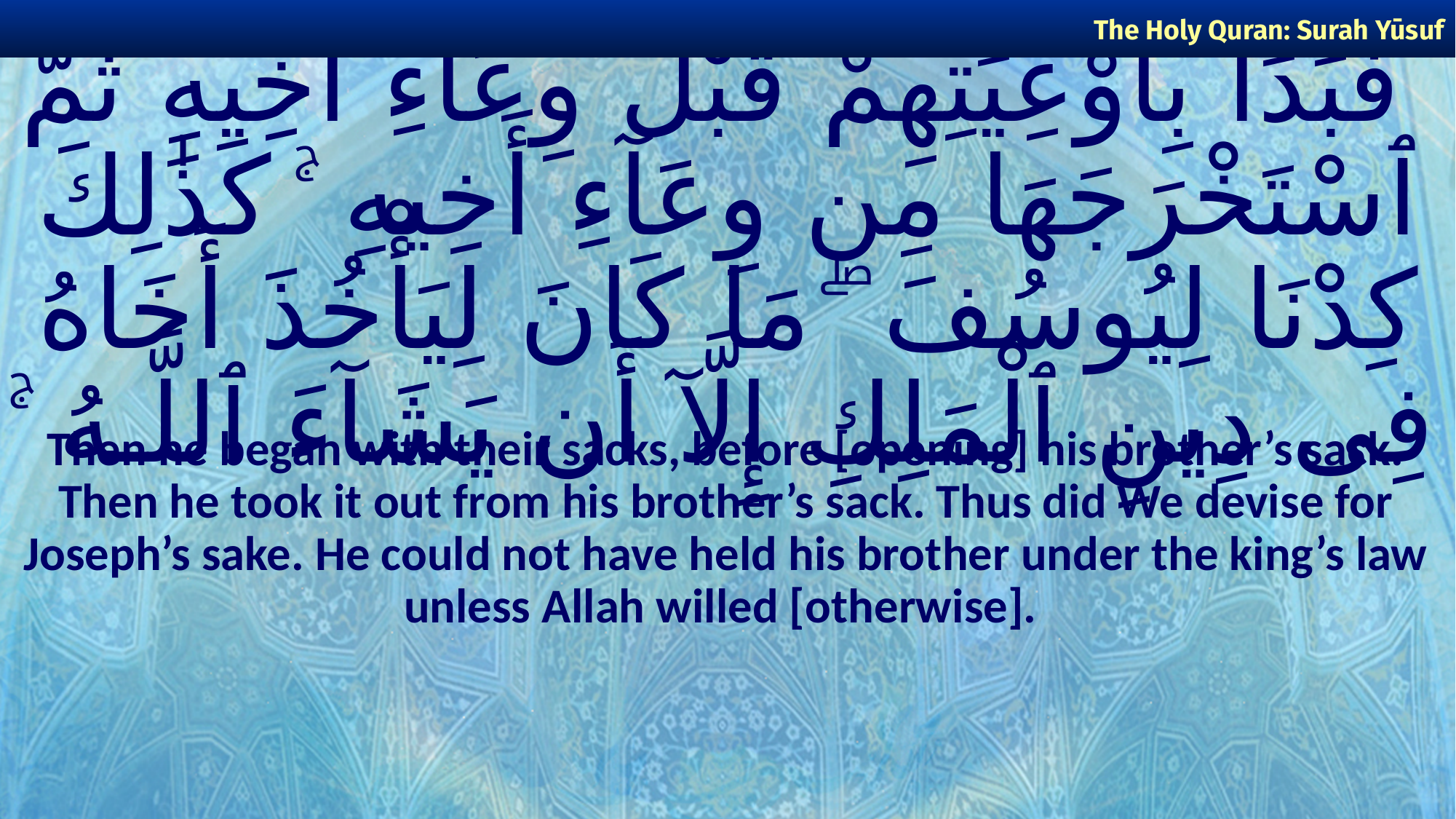

The Holy Quran: Surah Yūsuf
# فَبَدَأَ بِأَوْعِيَتِهِمْ قَبْلَ وِعَآءِ أَخِيهِ ثُمَّ ٱسْتَخْرَجَهَا مِن وِعَآءِ أَخِيهِ ۚ كَذَٰلِكَ كِدْنَا لِيُوسُفَ ۖ مَا كَانَ لِيَأْخُذَ أَخَاهُ فِى دِينِ ٱلْمَلِكِ إِلَّآ أَن يَشَآءَ ٱللَّـهُ ۚ
Then he began with their sacks, before [opening] his brother’s sack. Then he took it out from his brother’s sack. Thus did We devise for Joseph’s sake. He could not have held his brother under the king’s law unless Allah willed [otherwise].